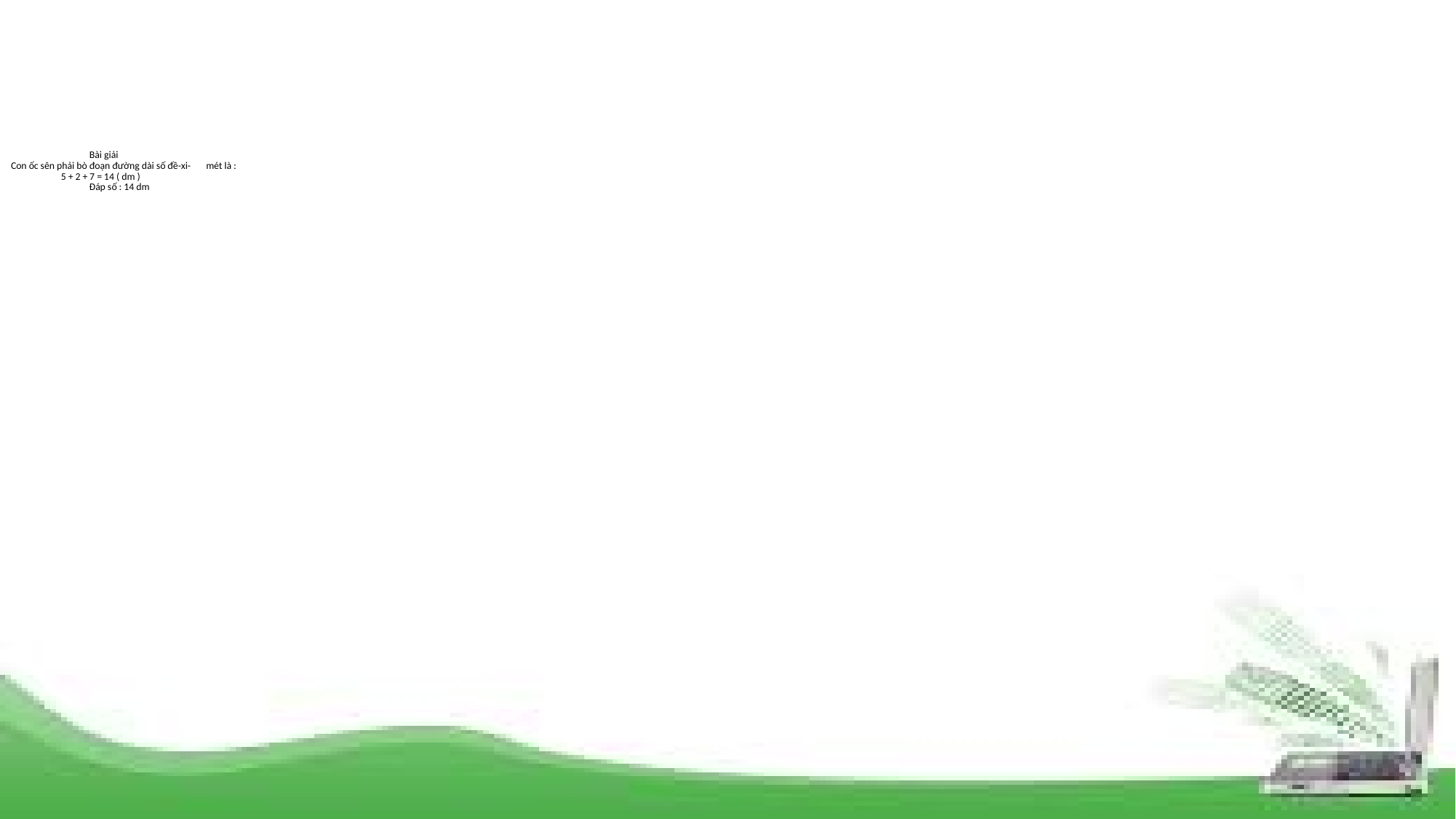

Bài giải
Con ốc sên phải bò đoạn đường dài số đề-xi-       mét là :
                       5 + 2 + 7 = 14 ( dm )
                                    Đáp số : 14 dm